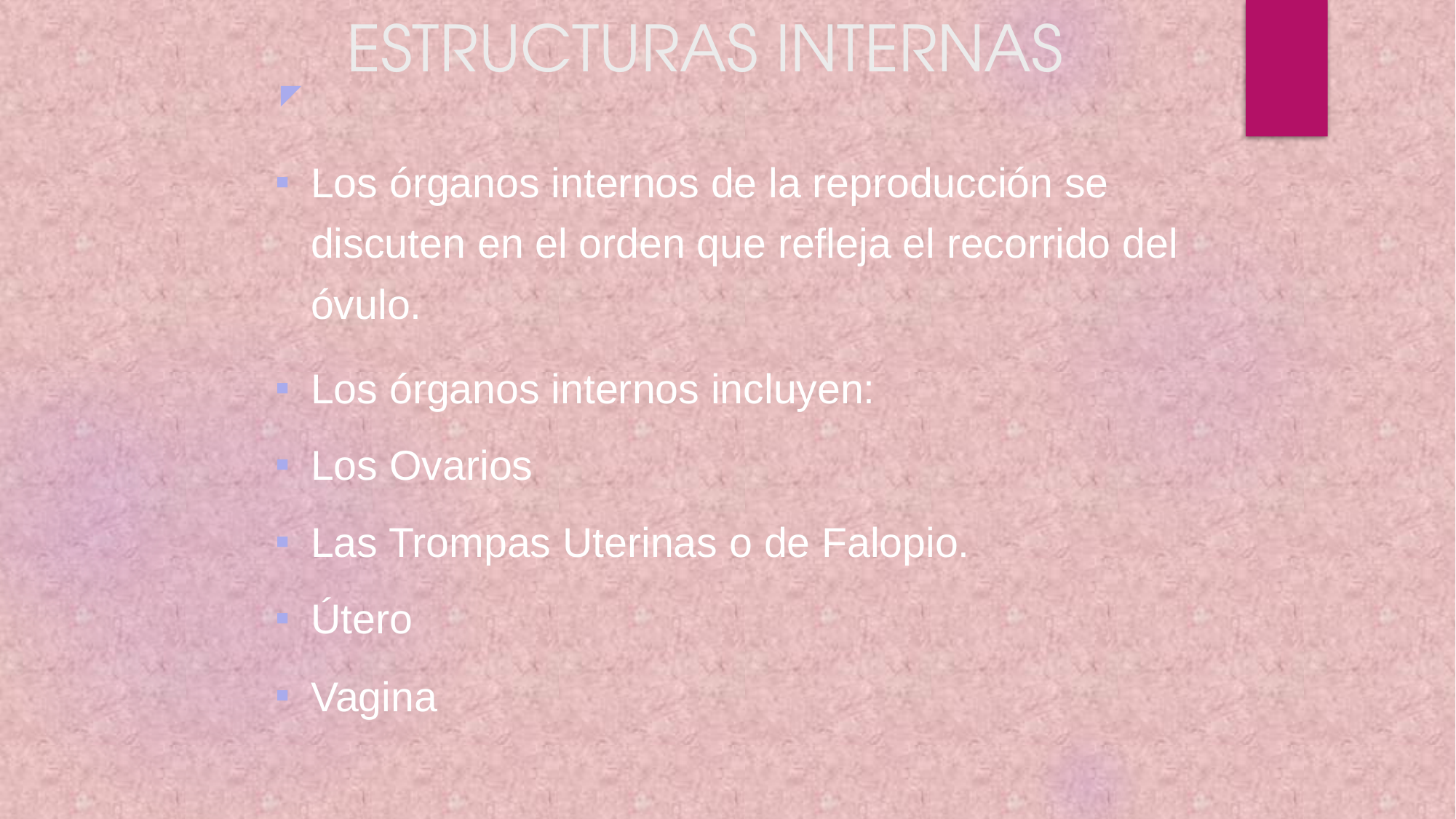

# ESTRUCTURAS INTERNAS
◤
Los órganos internos de la reproducción se  discuten en el orden que refleja el recorrido del  óvulo.
Los órganos internos incluyen:
Los Ovarios
Las Trompas Uterinas o de Falopio.
Útero
Vagina